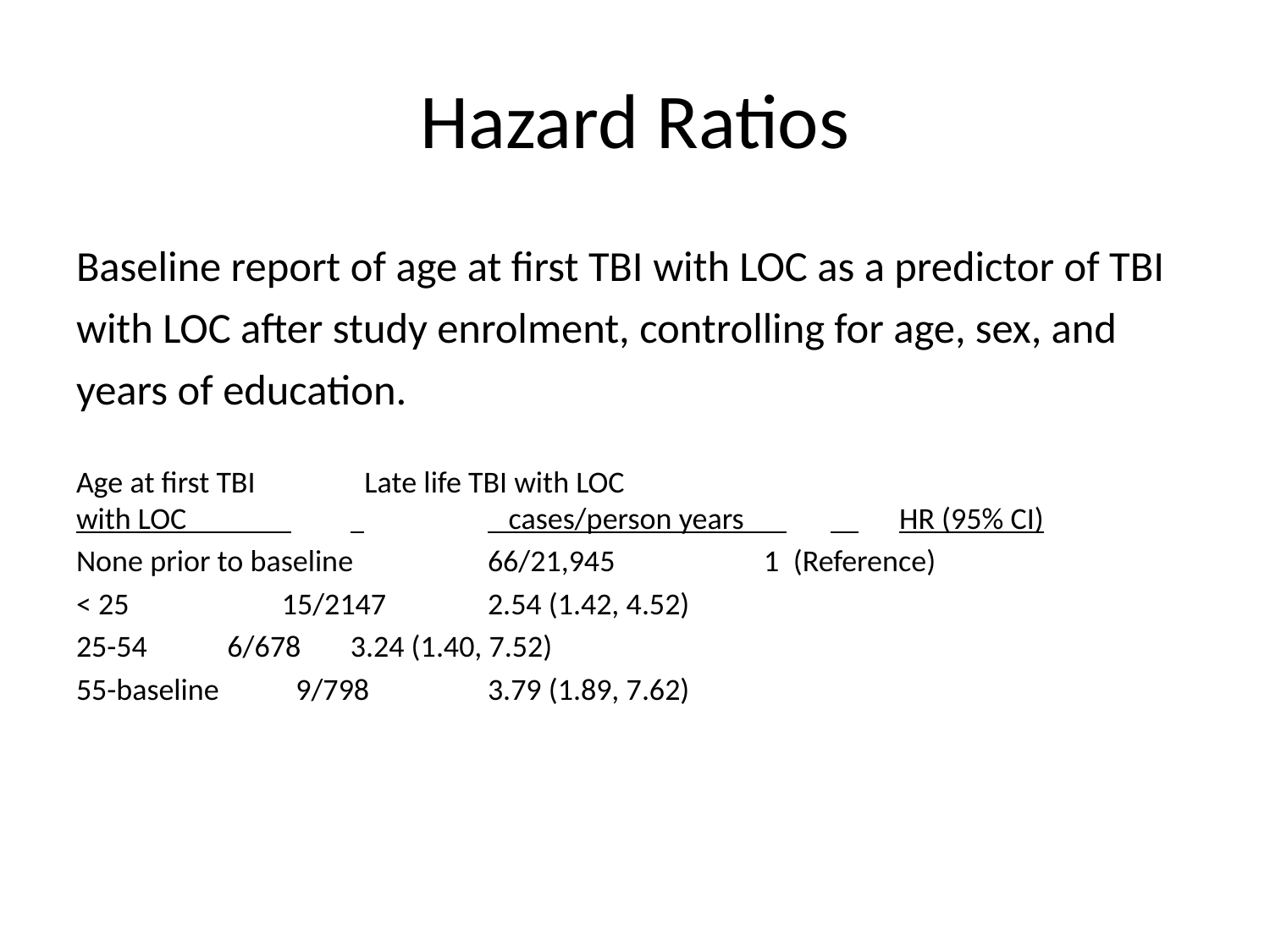

# Hazard Ratios
Baseline report of age at first TBI with LOC as a predictor of TBI with LOC after study enrolment, controlling for age, sex, and years of education.

Age at first TBI 	   		  Late life TBI with LOC
with LOC               	  		   cases/person years      		    	HR (95% CI)
None prior to baseline			66/21,945	                    1  (Reference)
< 25	          						15/2147				2.54 (1.42, 4.52)
25-54							  6/678				3.24 (1.40, 7.52)
55-baseline						  9/798				3.79 (1.89, 7.62)